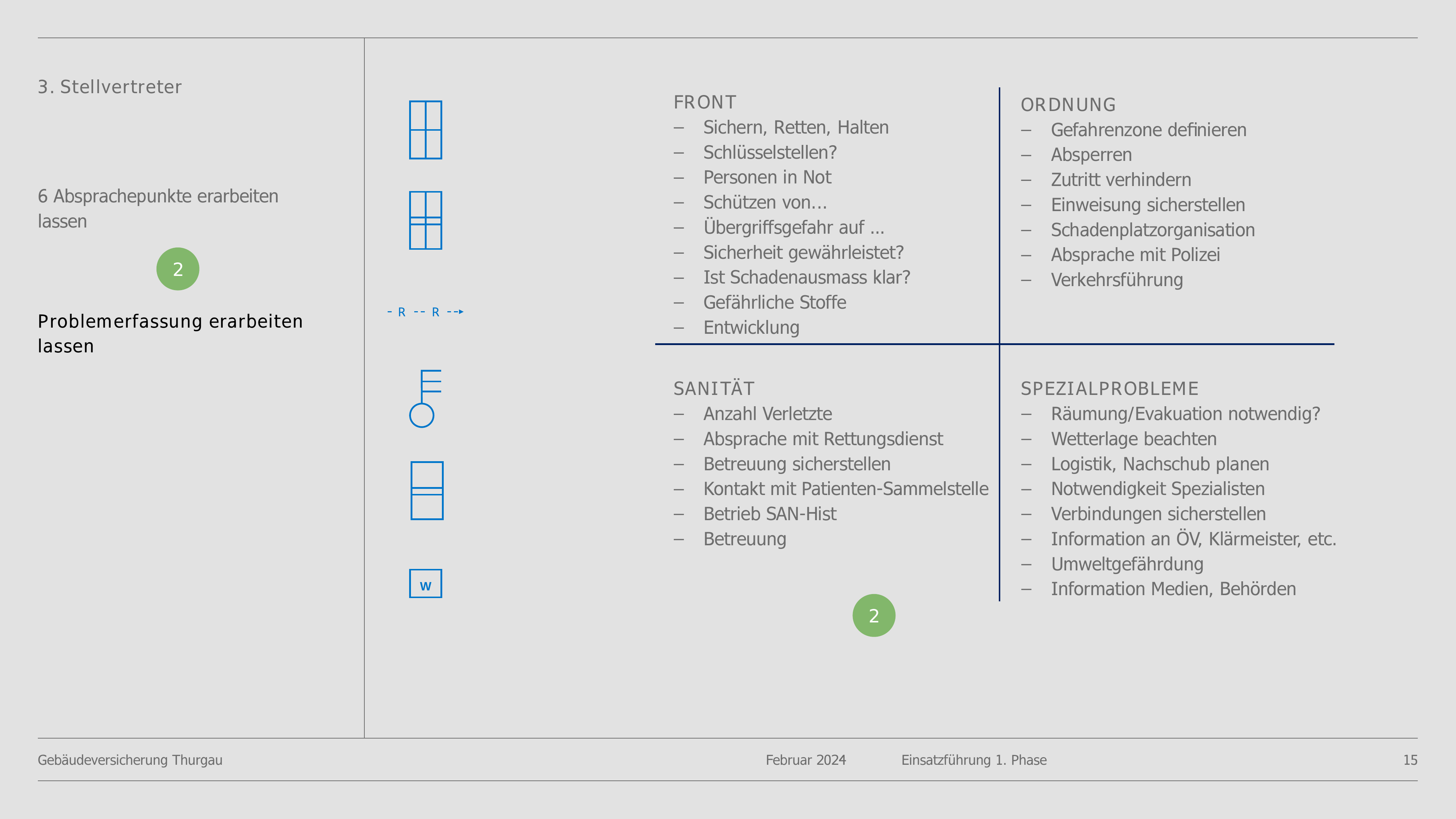

# 3. Stellvertreter
FRONT
Sichern, Retten, Halten
Schlüsselstellen?
Personen in Not
Schützen von...
Übergriffsgefahr auf …
Sicherheit gewährleistet?
Ist Schadenausmass klar?
Gefährliche Stoffe
Entwicklung
ORDNUNG
Gefahrenzone definieren
Absperren
Zutritt verhindern
Einweisung sicherstellen
Schadenplatzorganisation
Absprache mit Polizei
Verkehrsführung

R
R

W

6 Absprachepunkte erarbeiten lassen

Problemerfassung erarbeiten lassen
2
SANITÄT
Anzahl Verletzte
Absprache mit Rettungsdienst
Betreuung sicherstellen
Kontakt mit Patienten-Sammelstelle
Betrieb SAN-Hist
Betreuung
SPEZIALPROBLEME
Räumung/Evakuation notwendig?
Wetterlage beachten
Logistik, Nachschub planen
Notwendigkeit Spezialisten
Verbindungen sicherstellen
Information an ÖV, Klärmeister, etc.
Umweltgefährdung
Information Medien, Behörden
2
Februar 2024
Einsatzführung 1. Phase
15